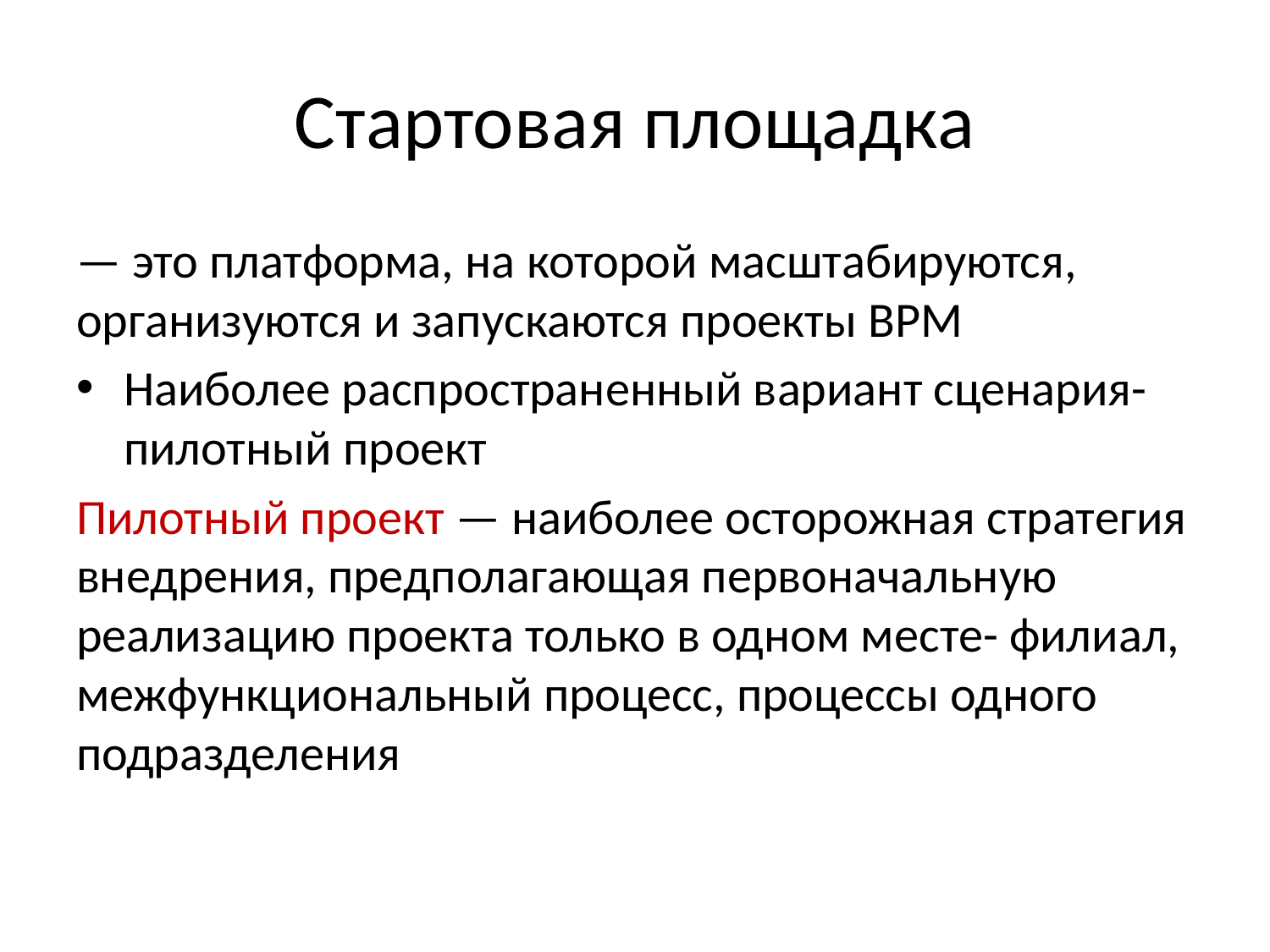

# Стартовая площадка
— это платформа, на которой масштабируются, организуются и запускаются проекты ВРМ
Наиболее распространенный вариант сценария- пилотный проект
Пилотный проект — наиболее осторожная стратегия внедрения, предполагающая первоначальную реализацию проекта только в одном месте- филиал, межфункциональный процесс, процессы одного подразделения